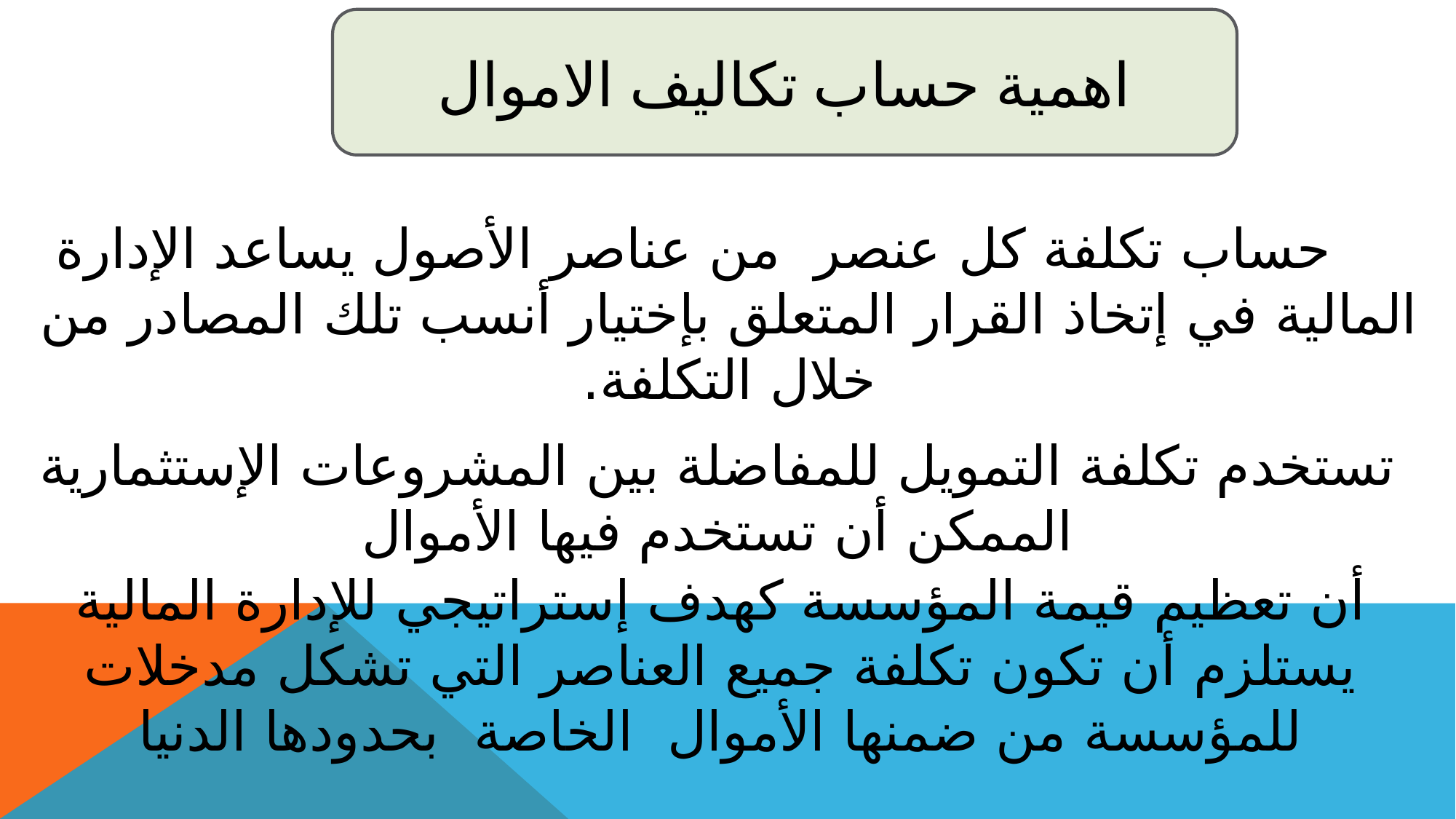

اهمية حساب تكاليف الاموال

     حساب تكلفة كل عنصر  من عناصر الأصول يساعد الإدارة المالية في إتخاذ القرار المتعلق بإختيار أنسب تلك المصادر من خلال التكلفة.
تستخدم تكلفة التمويل للمفاضلة بين المشروعات الإستثمارية الممكن أن تستخدم فيها الأموال
أن تعظيم قيمة المؤسسة كهدف إستراتيجي للإدارة المالية يستلزم أن تكون تكلفة جميع العناصر التي تشكل مدخلات للمؤسسة من ضمنها الأموال  الخاصة  بحدودها الدنيا